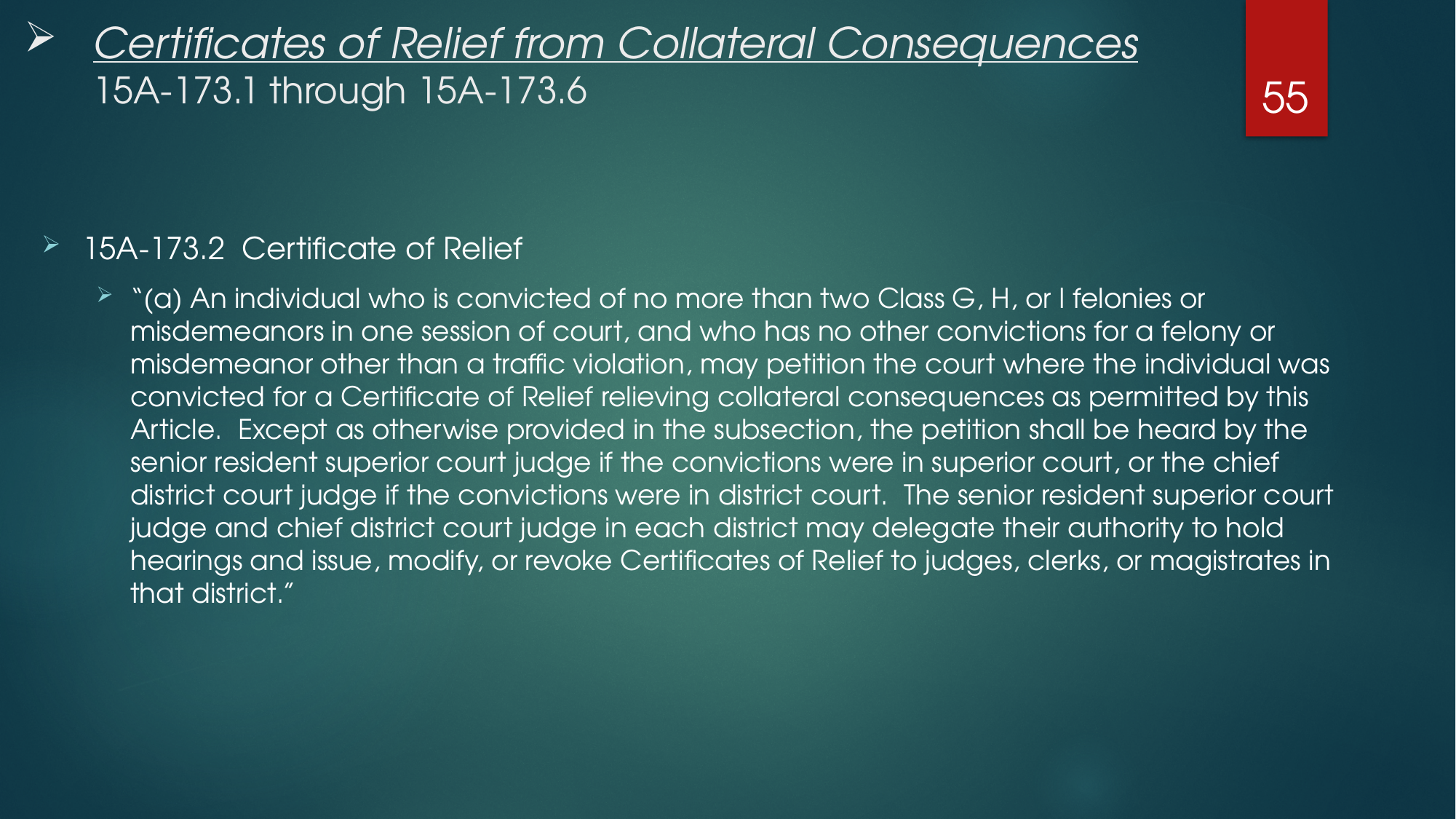

# Certificates of Relief from Collateral Consequences 15A-173.1 through 15A-173.6
55
15A-173.2  Certificate of Relief
“(a) An individual who is convicted of no more than two Class G, H, or I felonies or misdemeanors in one session of court, and who has no other convictions for a felony or misdemeanor other than a traffic violation, may petition the court where the individual was convicted for a Certificate of Relief relieving collateral consequences as permitted by this Article.  Except as otherwise provided in the subsection, the petition shall be heard by the senior resident superior court judge if the convictions were in superior court, or the chief district court judge if the convictions were in district court.  The senior resident superior court judge and chief district court judge in each district may delegate their authority to hold hearings and issue, modify, or revoke Certificates of Relief to judges, clerks, or magistrates in that district.”